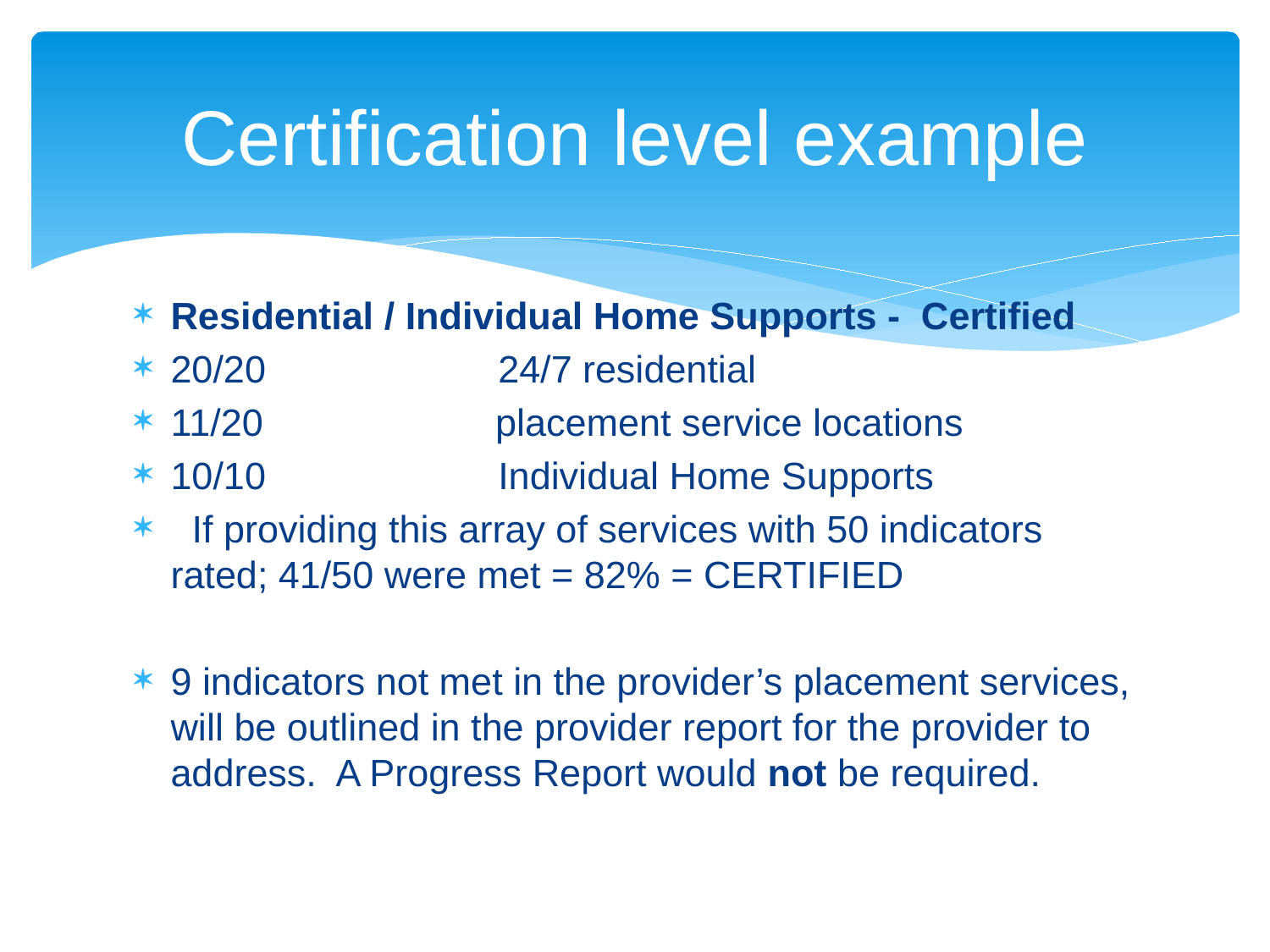

# Certification level example
Residential / Individual Home Supports -  Certified
20/20                      24/7 residential
11/20                      placement service locations
10/10                      Individual Home Supports
  If providing this array of services with 50 indicators rated; 41/50 were met = 82% = CERTIFIED

9 indicators not met in the provider’s placement services, will be outlined in the provider report for the provider to address.  A Progress Report would not be required.